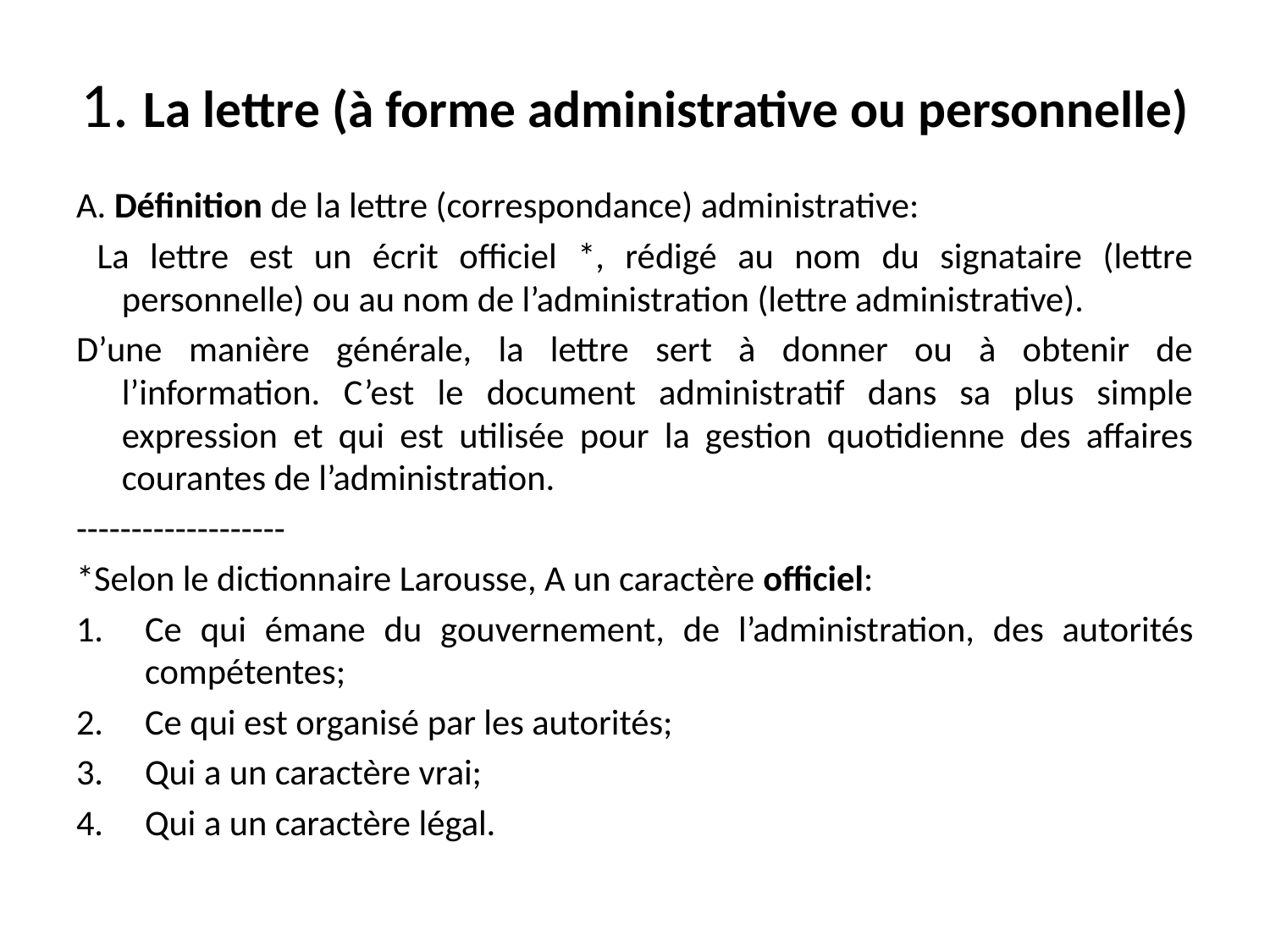

# 1. La lettre (à forme administrative ou personnelle)
A. Définition de la lettre (correspondance) administrative:
 La lettre est un écrit officiel *, rédigé au nom du signataire (lettre personnelle) ou au nom de l’administration (lettre administrative).
D’une manière générale, la lettre sert à donner ou à obtenir de l’information. C’est le document administratif dans sa plus simple expression et qui est utilisée pour la gestion quotidienne des affaires courantes de l’administration.
-------------------
*Selon le dictionnaire Larousse, A un caractère officiel:
Ce qui émane du gouvernement, de l’administration, des autorités compétentes;
Ce qui est organisé par les autorités;
Qui a un caractère vrai;
Qui a un caractère légal.